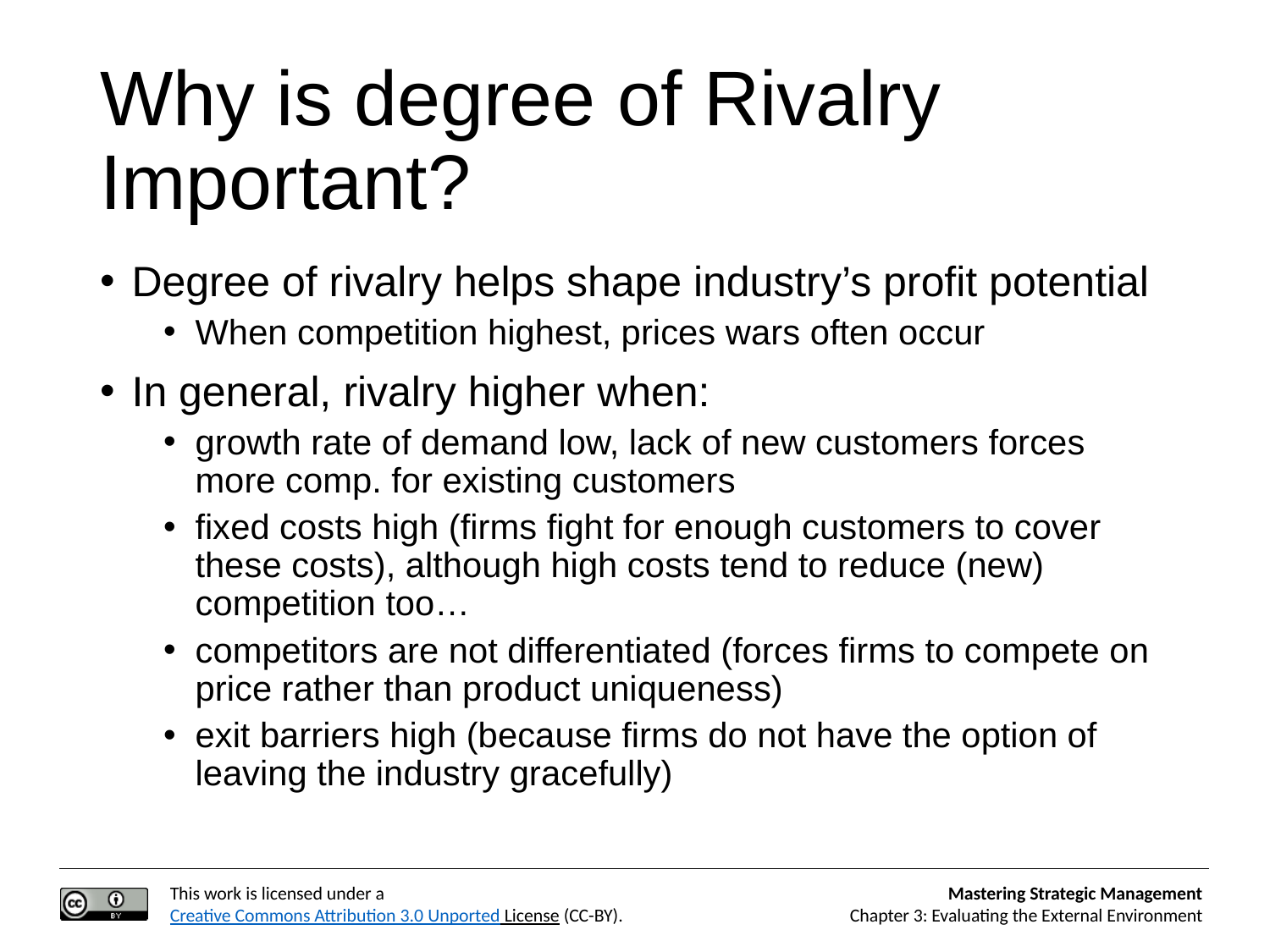

# Why is degree of Rivalry Important?
Degree of rivalry helps shape industry’s profit potential
When competition highest, prices wars often occur
In general, rivalry higher when:
growth rate of demand low, lack of new customers forces more comp. for existing customers
fixed costs high (firms fight for enough customers to cover these costs), although high costs tend to reduce (new) competition too…
competitors are not differentiated (forces firms to compete on price rather than product uniqueness)
exit barriers high (because firms do not have the option of leaving the industry gracefully)